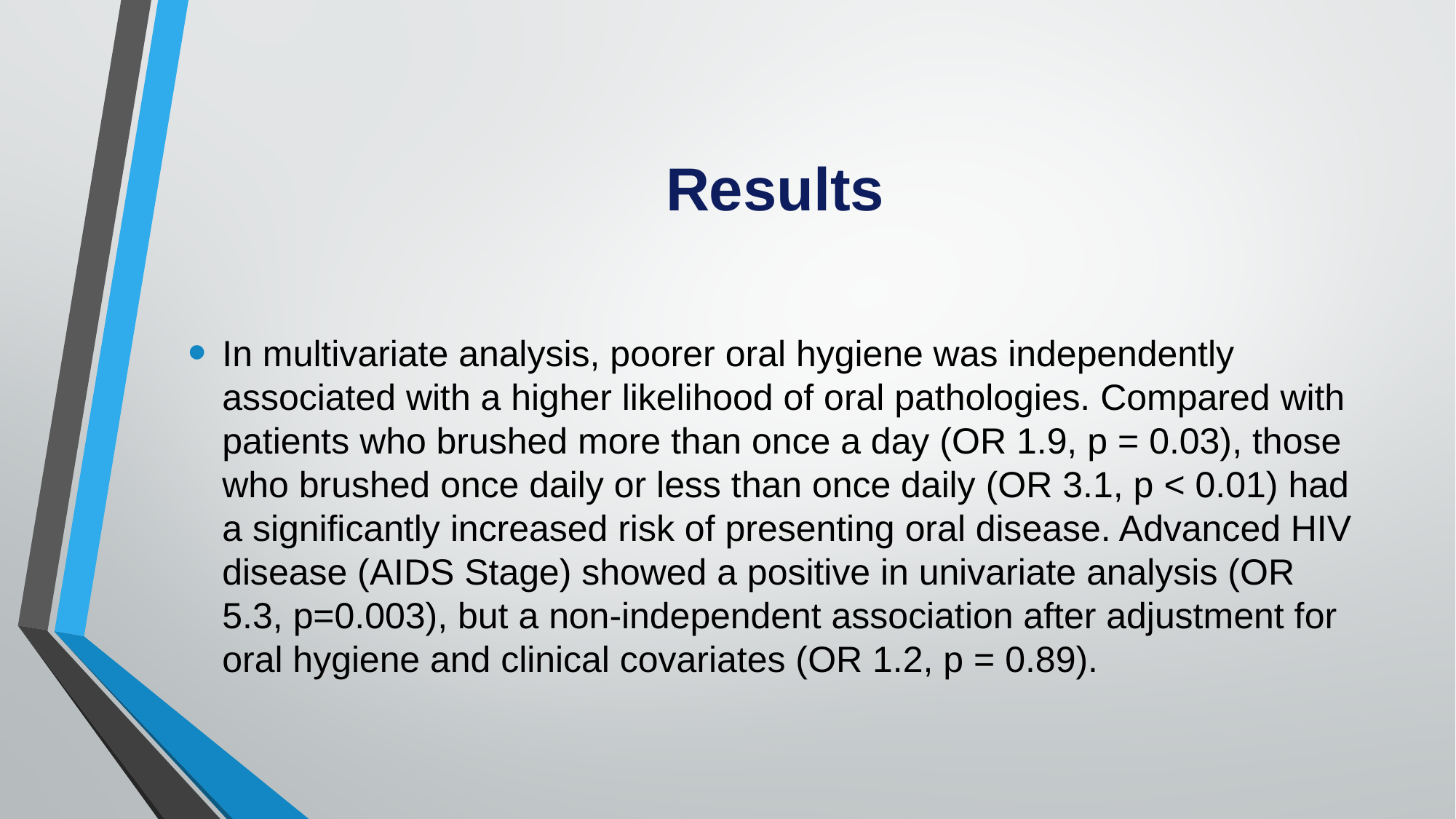

# Results
In multivariate analysis, poorer oral hygiene was independently associated with a higher likelihood of oral pathologies. Compared with patients who brushed more than once a day (OR 1.9, p = 0.03), those who brushed once daily or less than once daily (OR 3.1, p < 0.01) had a significantly increased risk of presenting oral disease. Advanced HIV disease (AIDS Stage) showed a positive in univariate analysis (OR 5.3, p=0.003), but a non-independent association after adjustment for oral hygiene and clinical covariates (OR 1.2, p = 0.89).